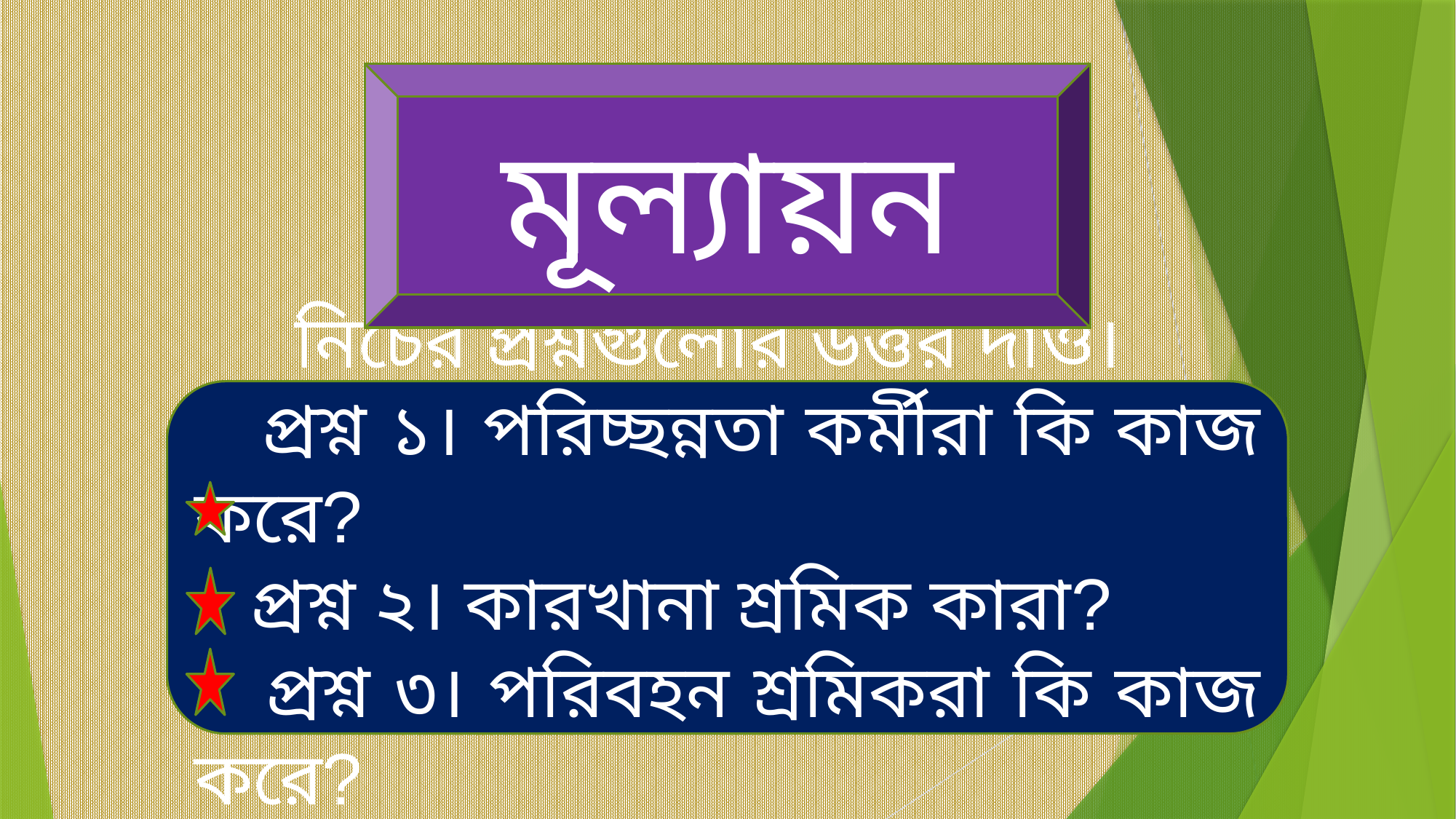

মূল্যায়ন
নিচের প্রশ্নগুলোর উত্তর দাও।
   প্রশ্ন ১। পরিচ্ছন্নতা কর্মীরা কি কাজ করে?
   প্রশ্ন ২। কারখানা শ্রমিক কারা?
   প্রশ্ন ৩। পরিবহন শ্রমিকরা কি কাজ করে?